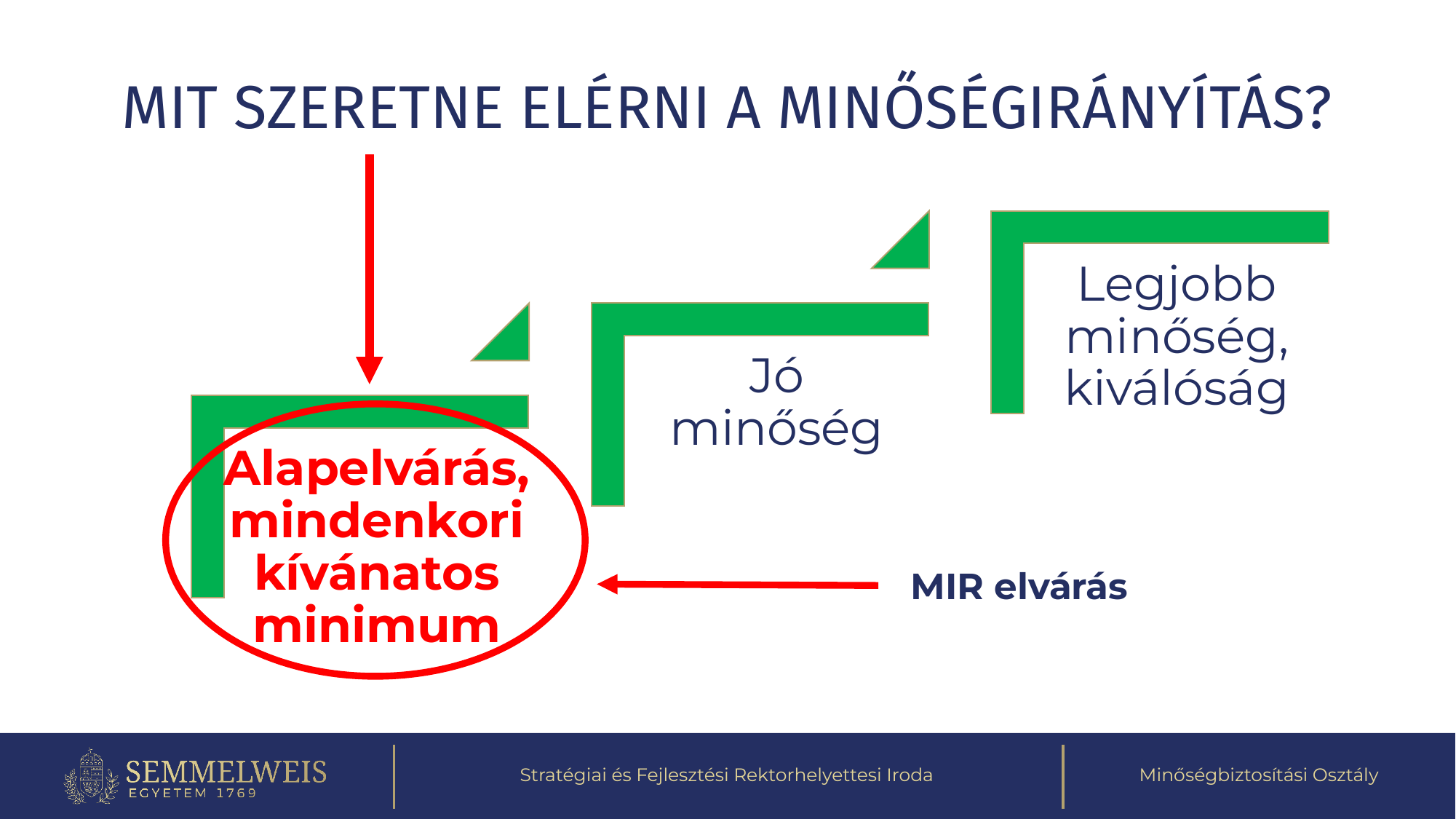

# Mit szeretne elérni a minőségirányítás?
Alapelvárás, mindenkori kívánatos minimum
Jó minőség
Legjobb minőség, kiválóság

MIR elvárás
Stratégiai és Fejlesztési Rektorhelyettesi Iroda
Minőségbiztosítási Osztály